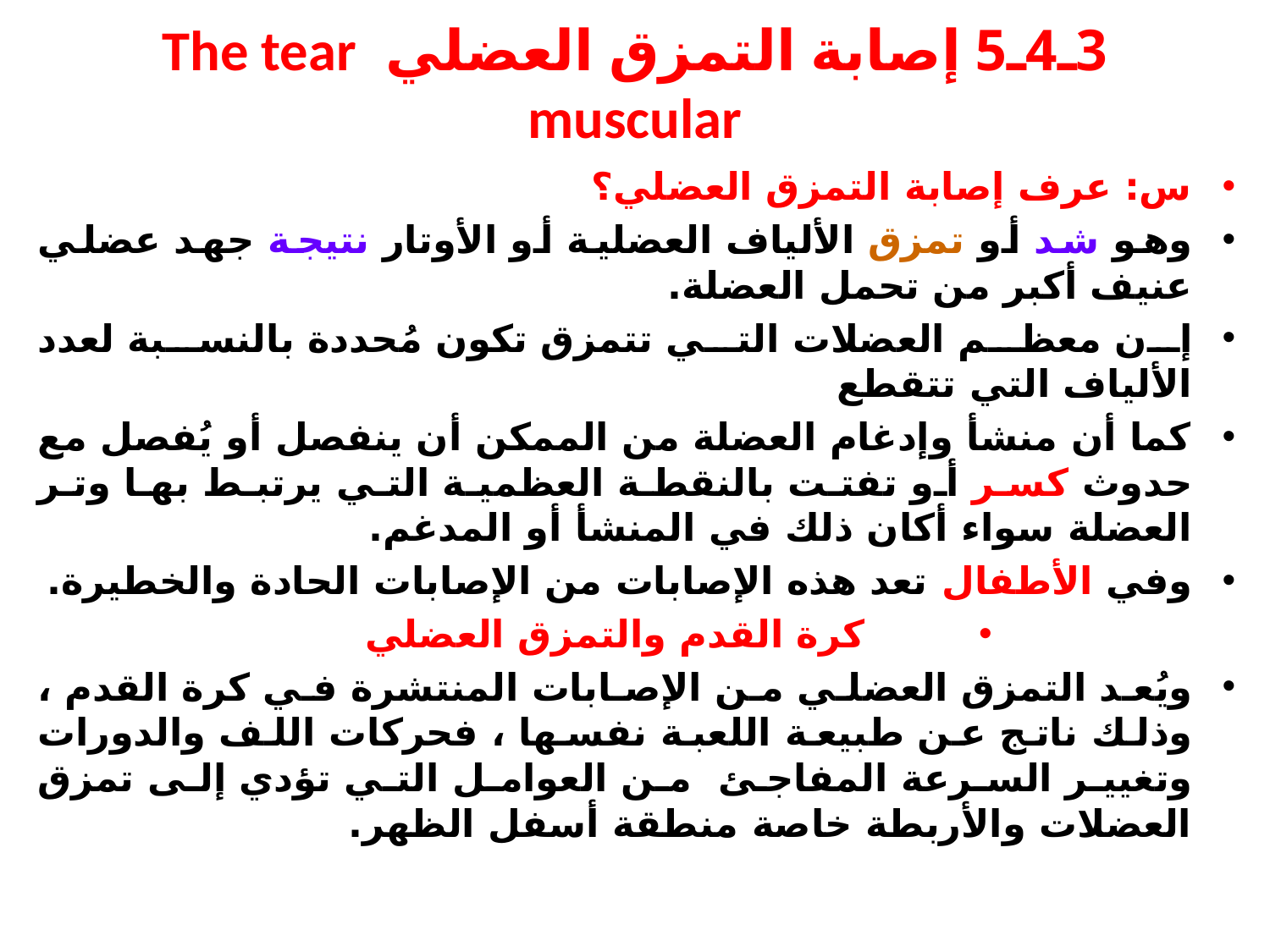

# 3ـ4ـ5 إصابة التمزق العضلي  The tear muscular
س: عرف إصابة التمزق العضلي؟
وهو شد أو تمزق الألياف العضلية أو الأوتار نتيجة جهد عضلي عنيف أكبر من تحمل العضلة.
إن معظم العضلات التي تتمزق تكون مُحددة بالنسبة لعدد الألياف التي تتقطع
كما أن منشأ وإدغام العضلة من الممكن أن ينفصل أو يُفصل مع حدوث كسر أو تفتت بالنقطة العظمية التي يرتبط بها وتر العضلة سواء أكان ذلك في المنشأ أو المدغم.
وفي الأطفال تعد هذه الإصابات من الإصابات الحادة والخطيرة.
كرة القدم والتمزق العضلي
ويُعد التمزق العضلي من الإصابات المنتشرة في كرة القدم ، وذلك ناتج عن طبيعة اللعبة نفسها ، فحركات اللف والدورات وتغيير السرعة المفاجئ  من العوامل التي تؤدي إلى تمزق العضلات والأربطة خاصة منطقة أسفل الظهر.